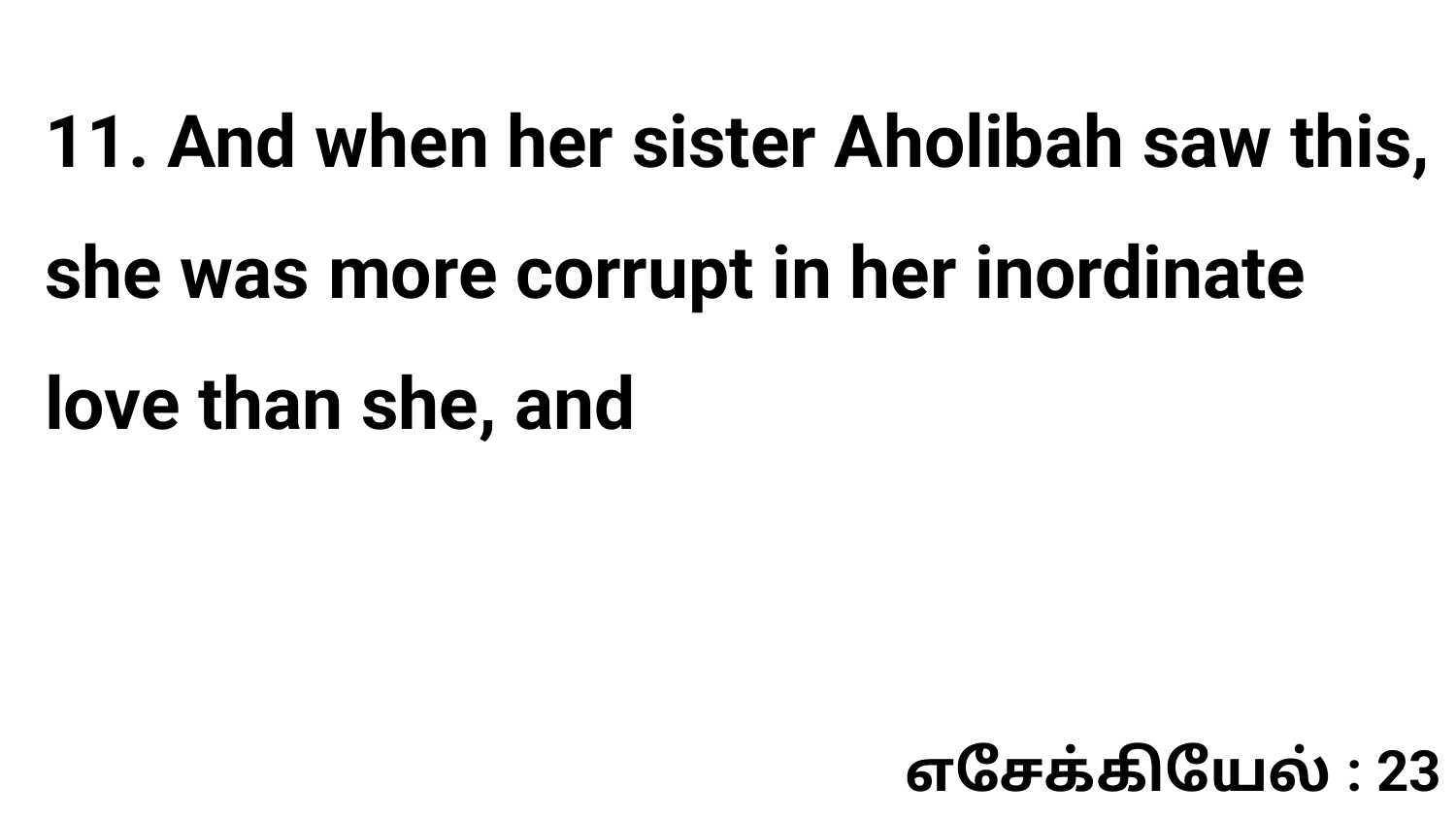

11. And when her sister Aholibah saw this, she was more corrupt in her inordinate love than she, and
எசேக்கியேல் : 23